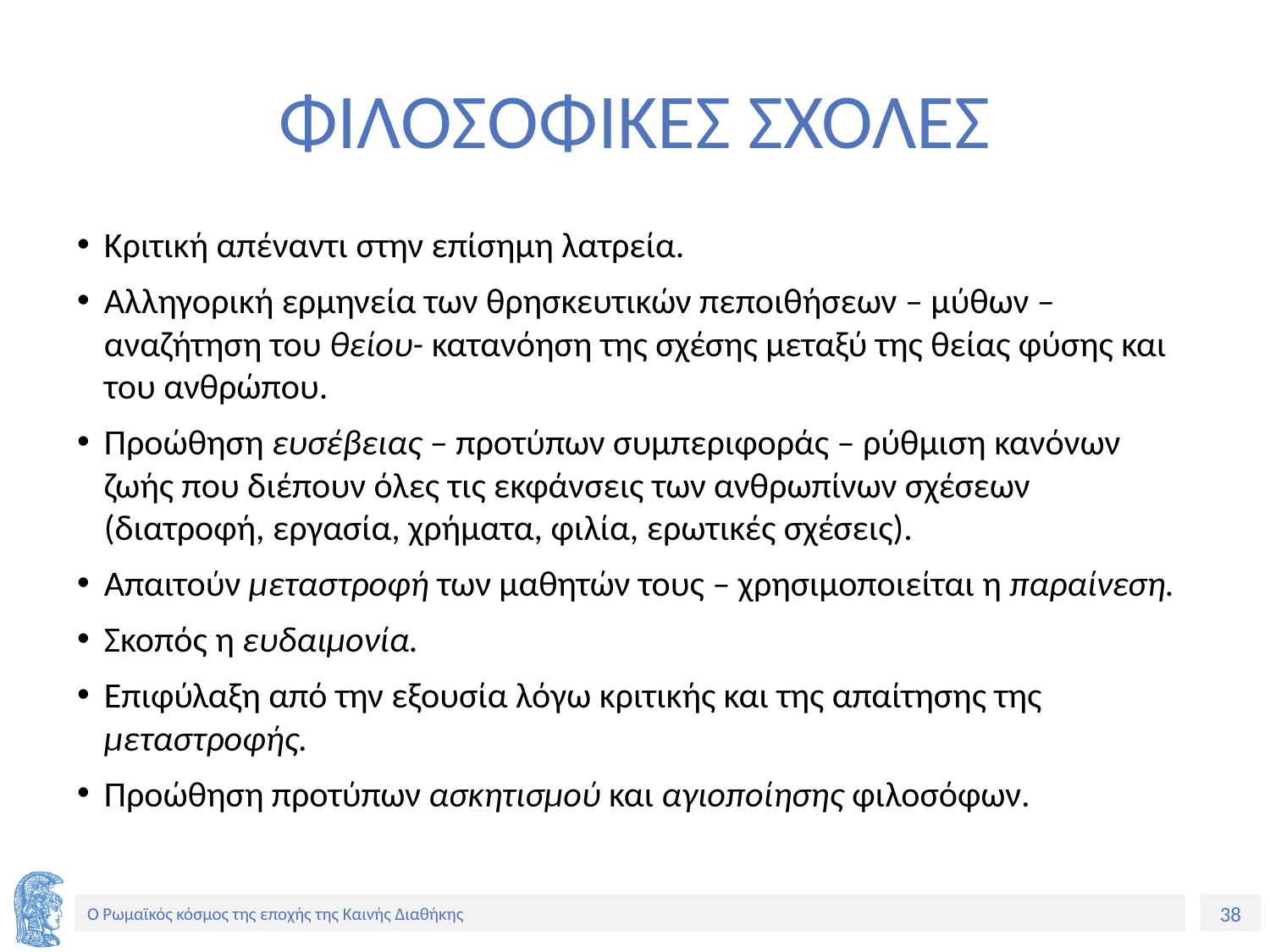

# ΦΙΛΟΣΟΦΙΚΕΣ ΣΧΟΛΕΣ
Κριτική απέναντι στην επίσημη λατρεία.
Αλληγορική ερμηνεία των θρησκευτικών πεποιθήσεων – μύθων – αναζήτηση του θείου- κατανόηση της σχέσης μεταξύ της θείας φύσης και του ανθρώπου.
Προώθηση ευσέβειας – προτύπων συμπεριφοράς – ρύθμιση κανόνων ζωής που διέπουν όλες τις εκφάνσεις των ανθρωπίνων σχέσεων (διατροφή, εργασία, χρήματα, φιλία, ερωτικές σχέσεις).
Απαιτούν μεταστροφή των μαθητών τους – χρησιμοποιείται η παραίνεση.
Σκοπός η ευδαιμονία.
Επιφύλαξη από την εξουσία λόγω κριτικής και της απαίτησης της μεταστροφής.
Προώθηση προτύπων ασκητισμού και αγιοποίησης φιλοσόφων.